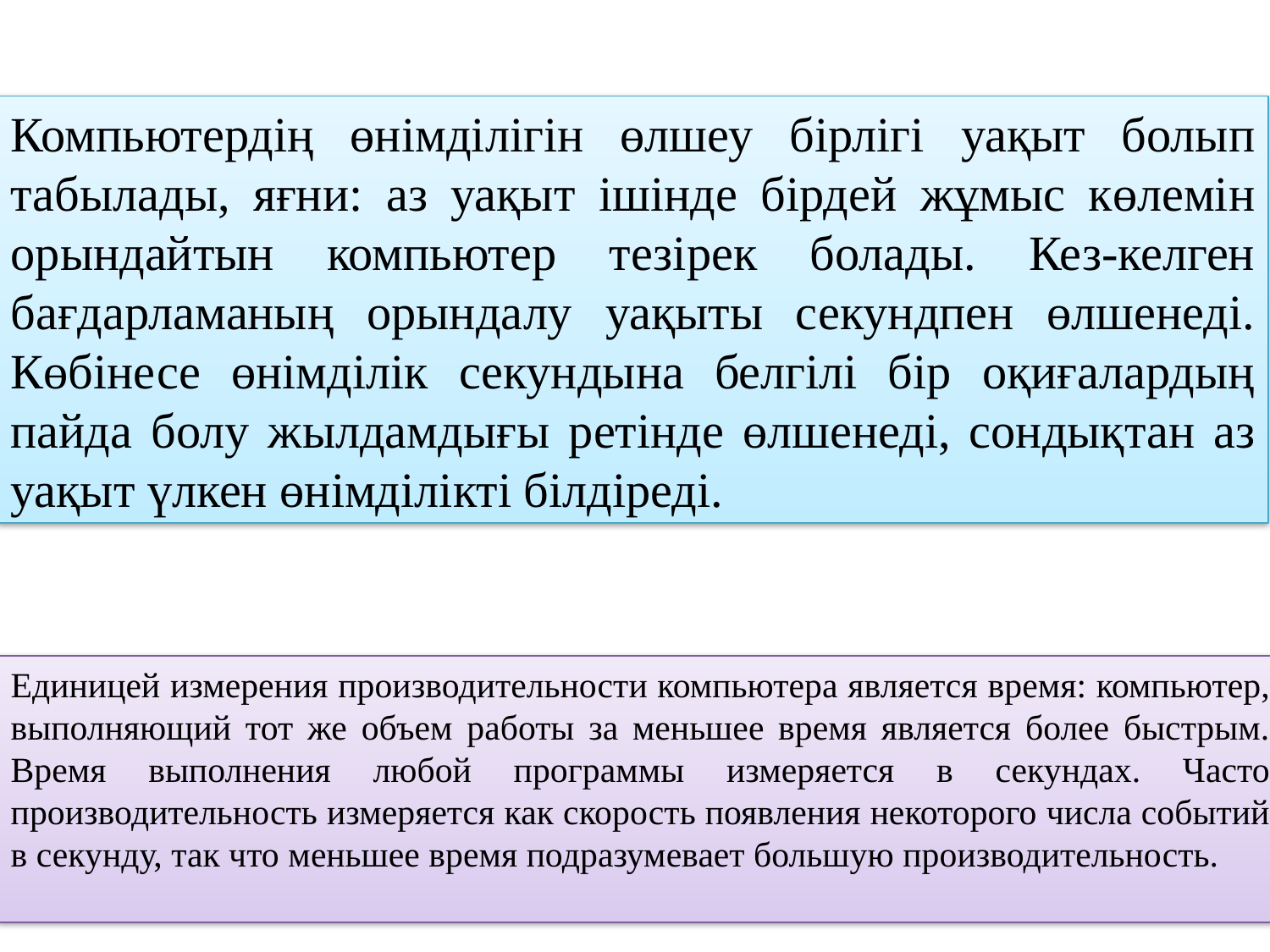

Компьютердің өнімділігін өлшеу бірлігі уақыт болып табылады, яғни: аз уақыт ішінде бірдей жұмыс көлемін орындайтын компьютер тезірек болады. Кез-келген бағдарламаның орындалу уақыты секундпен өлшенеді. Көбінесе өнімділік секундына белгілі бір оқиғалардың пайда болу жылдамдығы ретінде өлшенеді, сондықтан аз уақыт үлкен өнімділікті білдіреді.
Единицей измерения производительности компьютера является время: компьютер, выполняющий тот же объем работы за меньшее время является более быстрым. Время выполнения любой программы измеряется в секундах. Часто производительность измеряется как скорость появления некоторого числа событий в секунду, так что меньшее время подразумевает большую производительность.